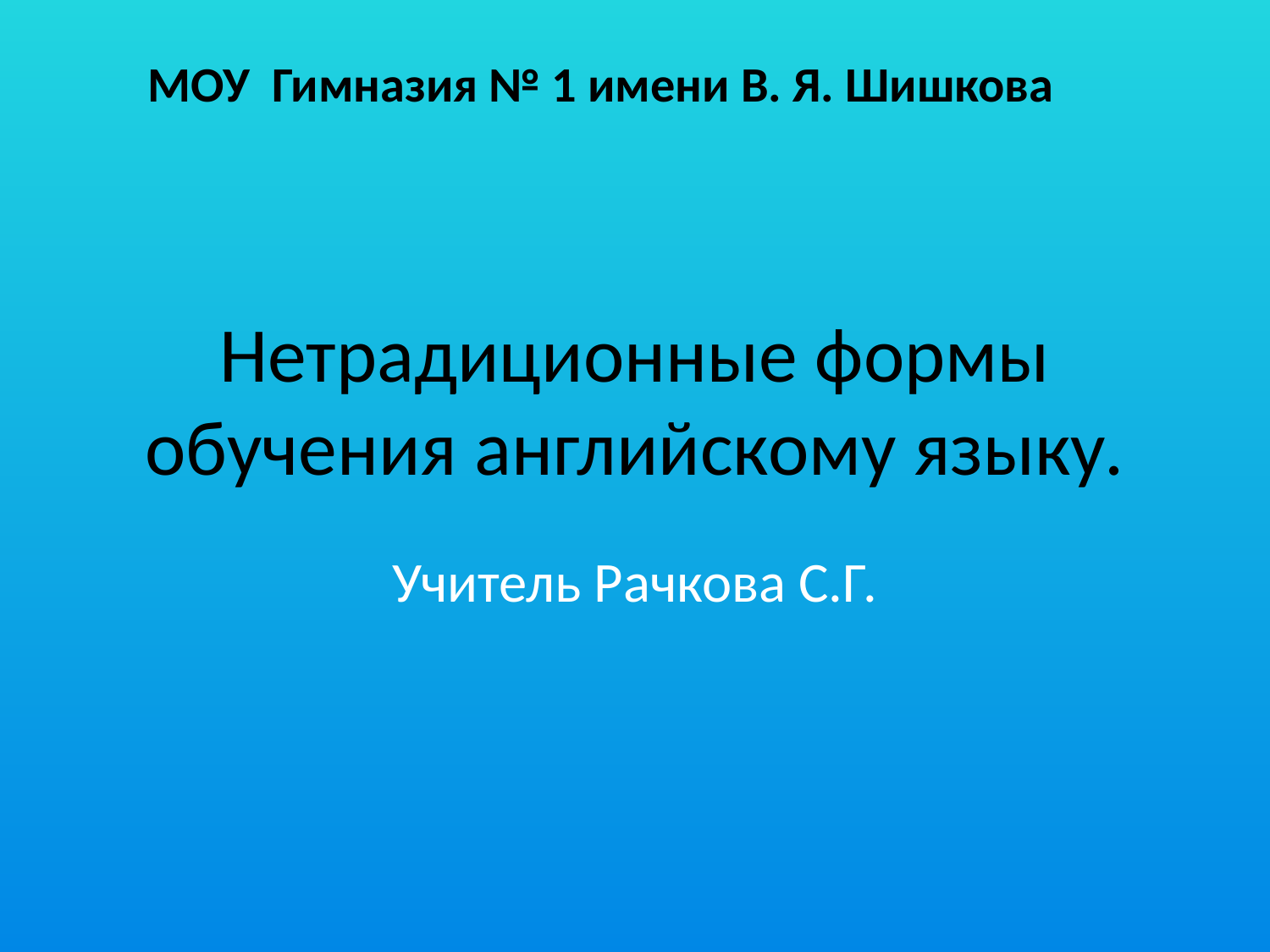

МОУ  Гимназия № 1 имени В. Я. Шишкова
# Нетрадиционные формы обучения английскому языку.
Учитель Рачкова С.Г.